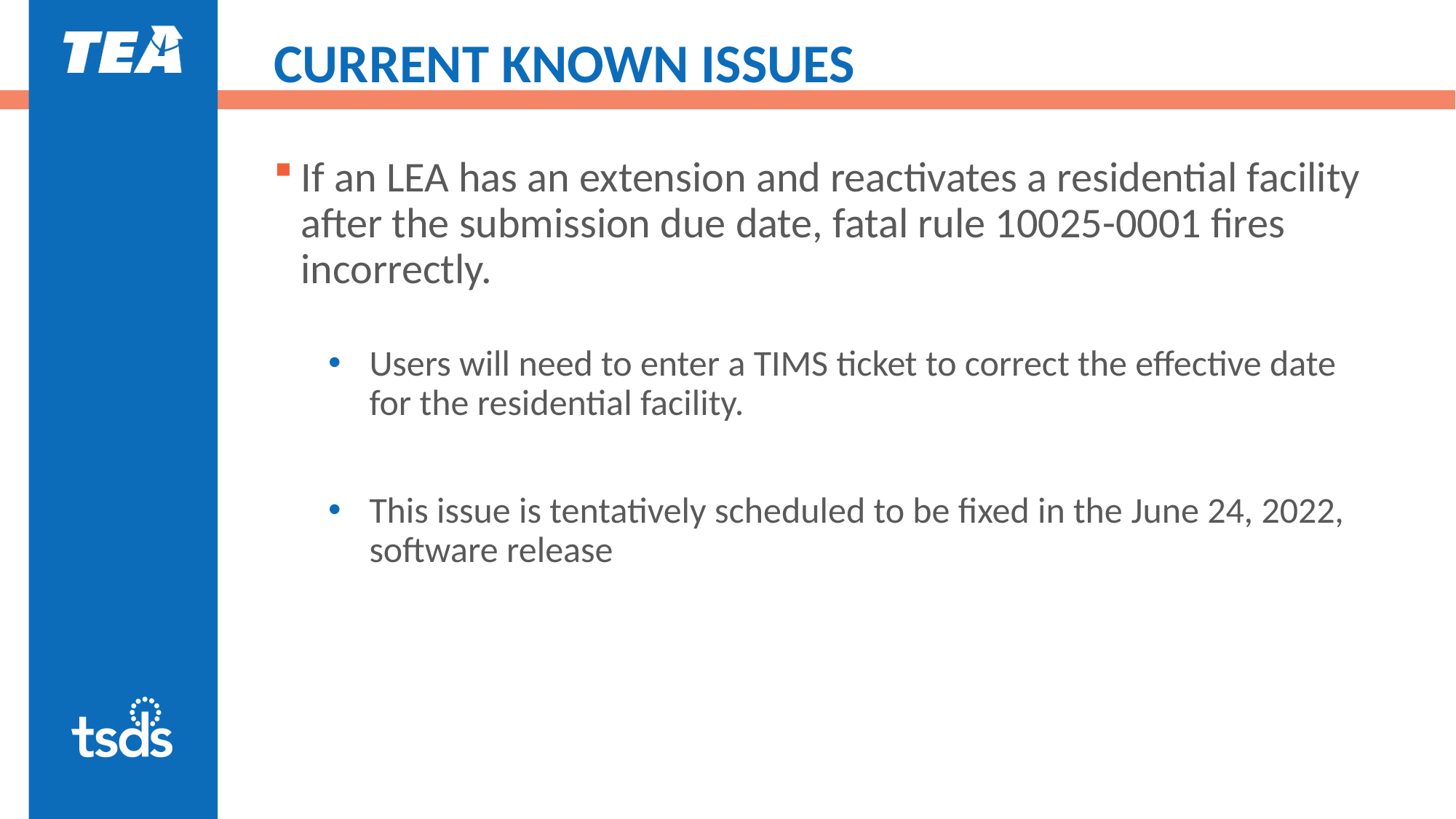

# CURRENT KNOWN ISSUES
If an LEA has an extension and reactivates a residential facility after the submission due date, fatal rule 10025-0001 fires incorrectly.

Users will need to enter a TIMS ticket to correct the effective date for the residential facility.

This issue is tentatively scheduled to be fixed in the June 24, 2022, software release